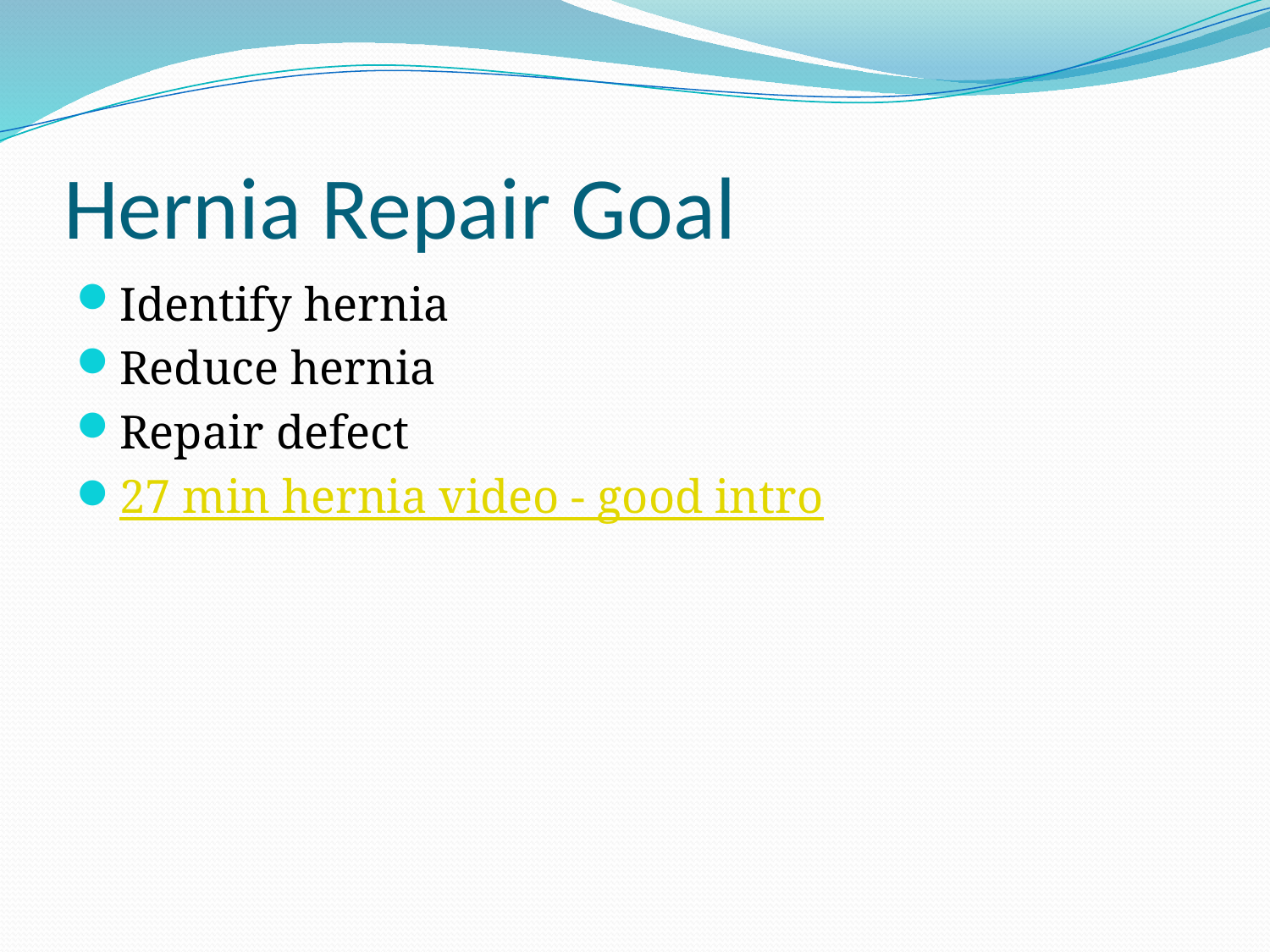

# Hernia Repair Goal
Identify hernia
Reduce hernia
Repair defect
27 min hernia video - good intro